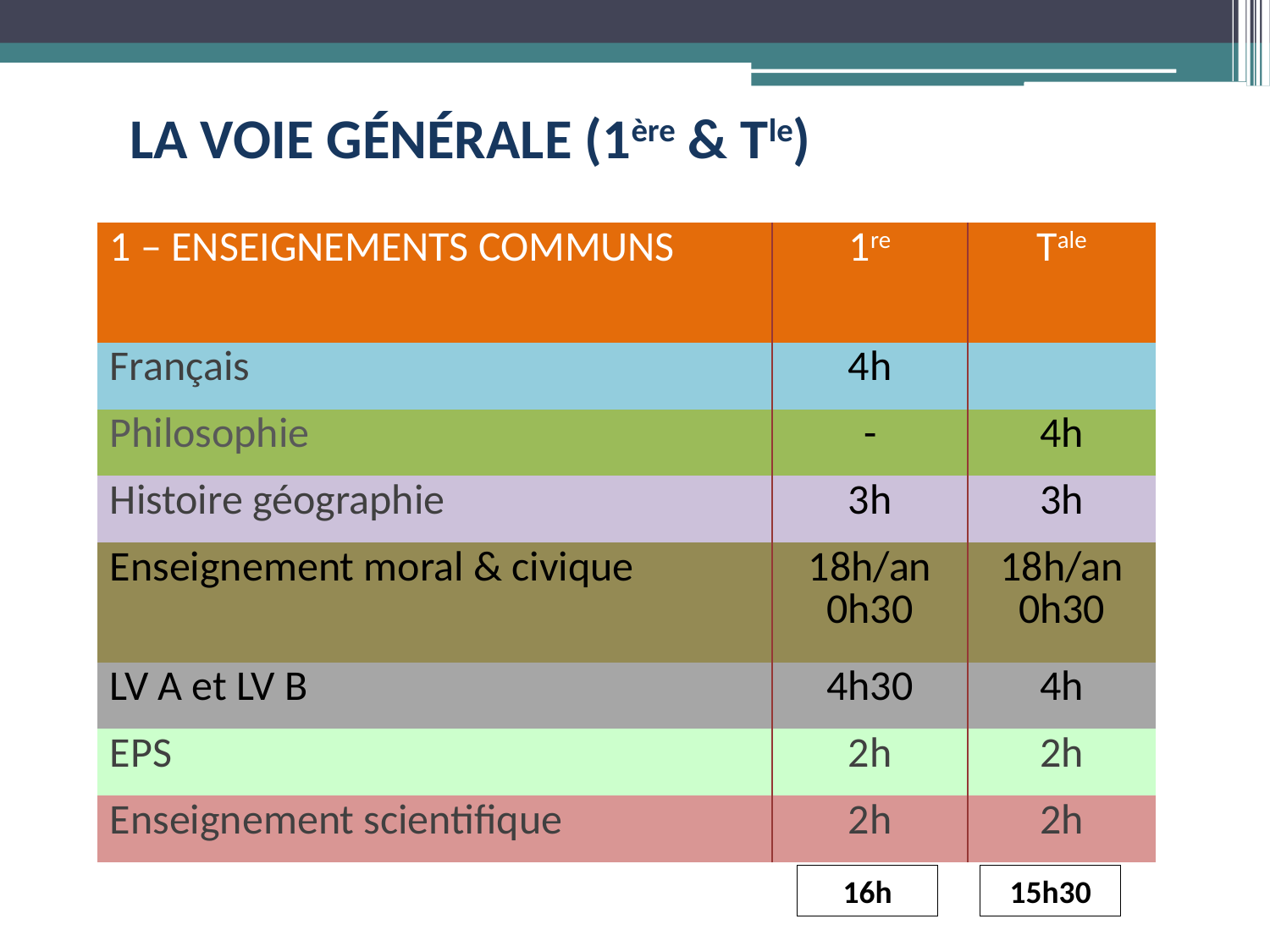

LA VOIE GÉNÉRALE (1ère & Tle)
| 1 – ENSEIGNEMENTS COMMUNS | 1re | Tale |
| --- | --- | --- |
| Français | 4h |  |
| Philosophie | - | 4h |
| Histoire géographie | 3h | 3h |
| Enseignement moral & civique | 18h/an 0h30 | 18h/an 0h30 |
| LV A et LV B | 4h30 | 4h |
| EPS | 2h | 2h |
| Enseignement scientifique | 2h | 2h |
16h
15h30